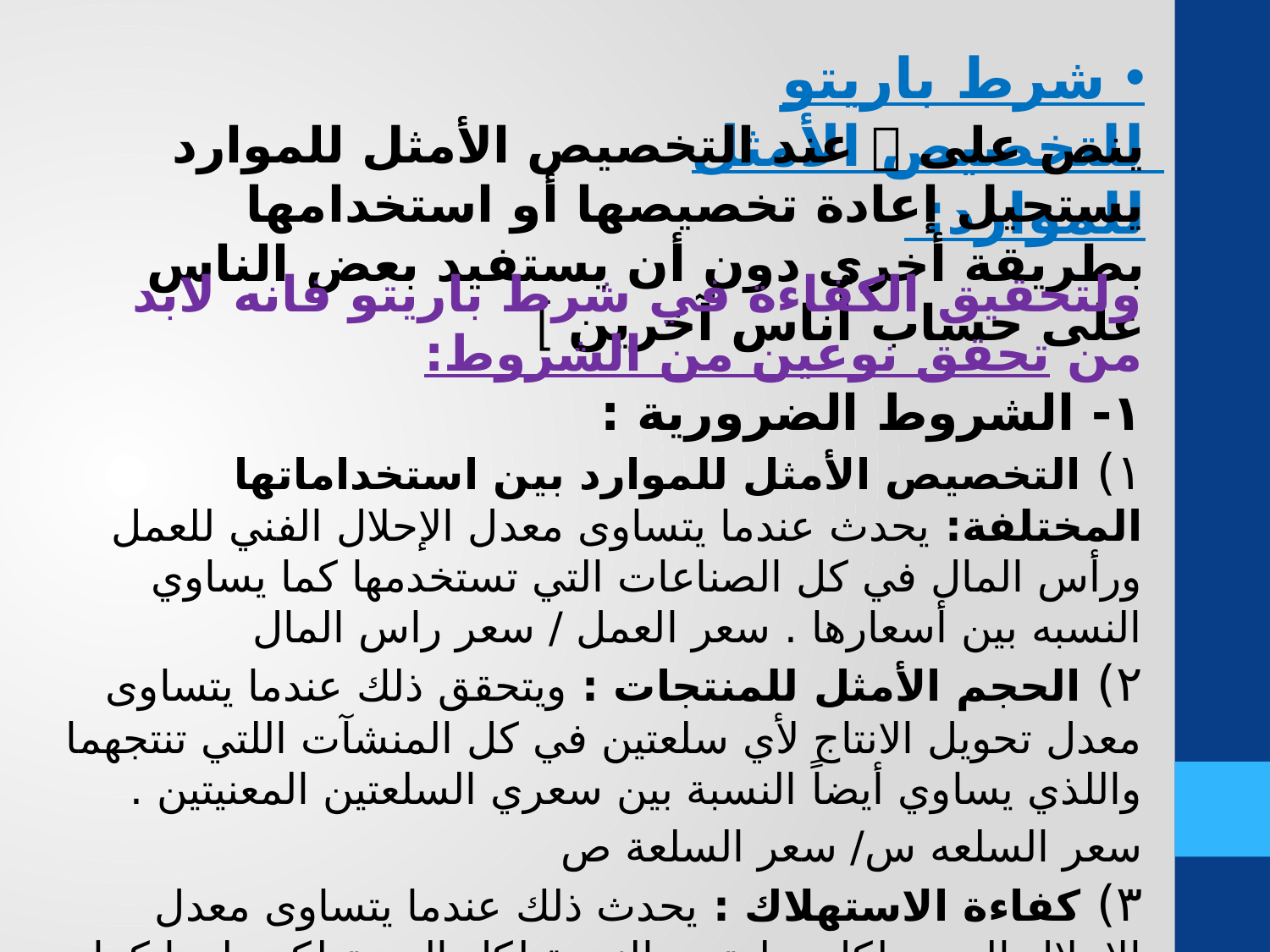

شرط باريتو للتخصيص الأمثل للموارد:
ينص على ] عند التخصيص الأمثل للموارد يستحيل إعادة تخصيصها أو استخدامها بطريقة أخرى دون أن يستفيد بعض الناس على حساب أُناس آخرين [
ولتحقيق الكفاءة في شرط باريتو فانه لابد من تحقق نوعين من الشروط:
١- الشروط الضرورية :
١) التخصيص الأمثل للموارد بين استخداماتها المختلفة: يحدث عندما يتساوى معدل الإحلال الفني للعمل ورأس المال في كل الصناعات التي تستخدمها كما يساوي النسبه بين أسعارها . سعر العمل / سعر راس المال
٢) الحجم الأمثل للمنتجات : ويتحقق ذلك عندما يتساوى معدل تحويل الانتاج لأي سلعتين في كل المنشآت اللتي تنتجهما واللذي يساوي أيضاً النسبة بين سعري السلعتين المعنيتين . سعر السلعه س/ سعر السلعة ص
٣) كفاءة الاستهلاك : يحدث ذلك عندما يتساوى معدل الإحلال الحدي لكل سلعتين بالنسبة لكل المستهلكين لهما كما يساوي أيضاً النسبة بين سعريهما . سعر السلعه س / سعر السلعة ص
٢- الشرط الكافي:
ان تكون تكلفة الفرصة البديلة متزايدة . منحنى إمكانات الانتاج محدب بعيداً عن نقطة الأصل .